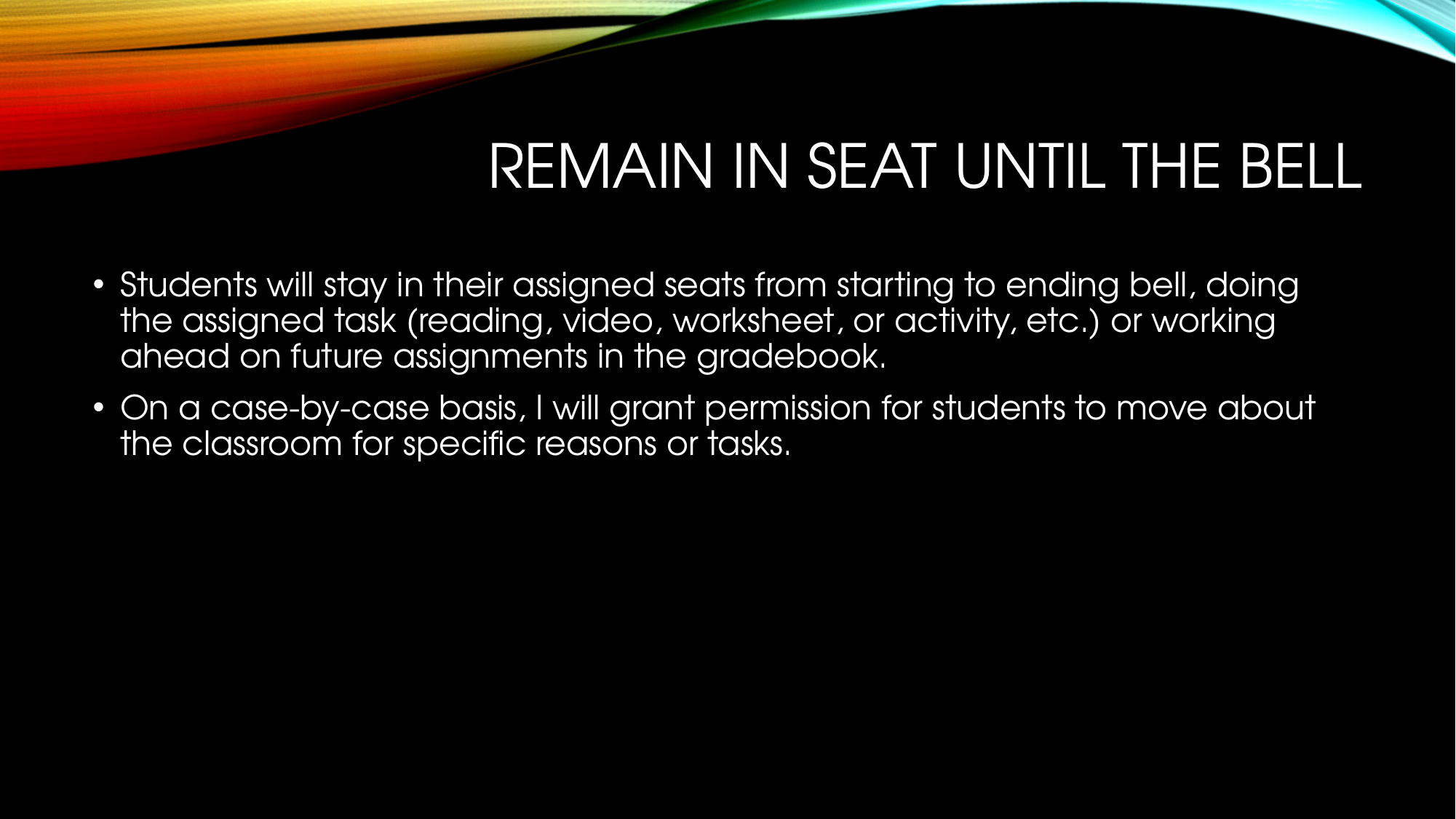

# Remain in seat until the Bell
Students will stay in their assigned seats from starting to ending bell, doing the assigned task (reading, video, worksheet, or activity, etc.) or working ahead on future assignments in the gradebook.
On a case-by-case basis, I will grant permission for students to move about the classroom for specific reasons or tasks.